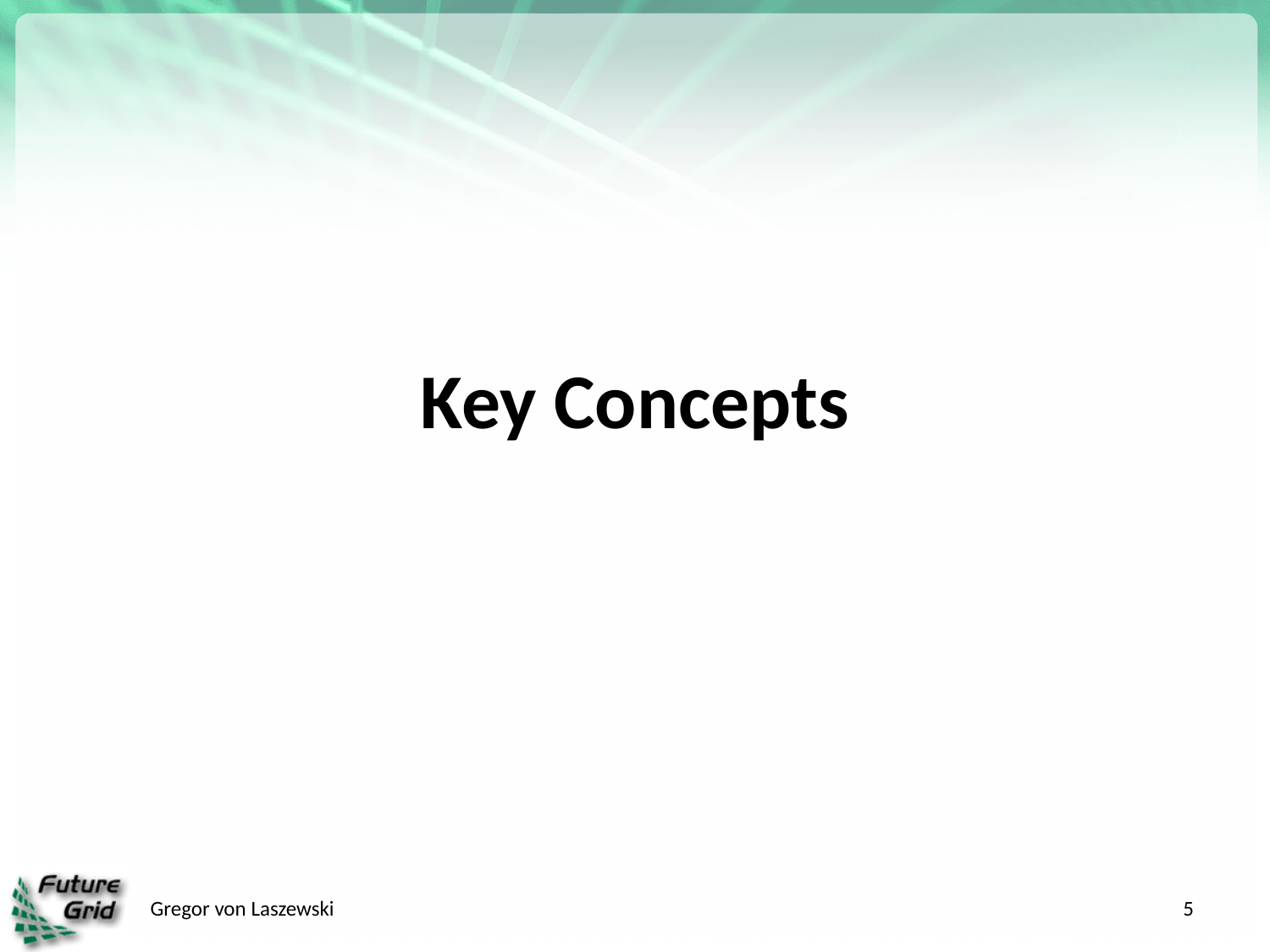

# Key Concepts

Gregor von Laszewski
5